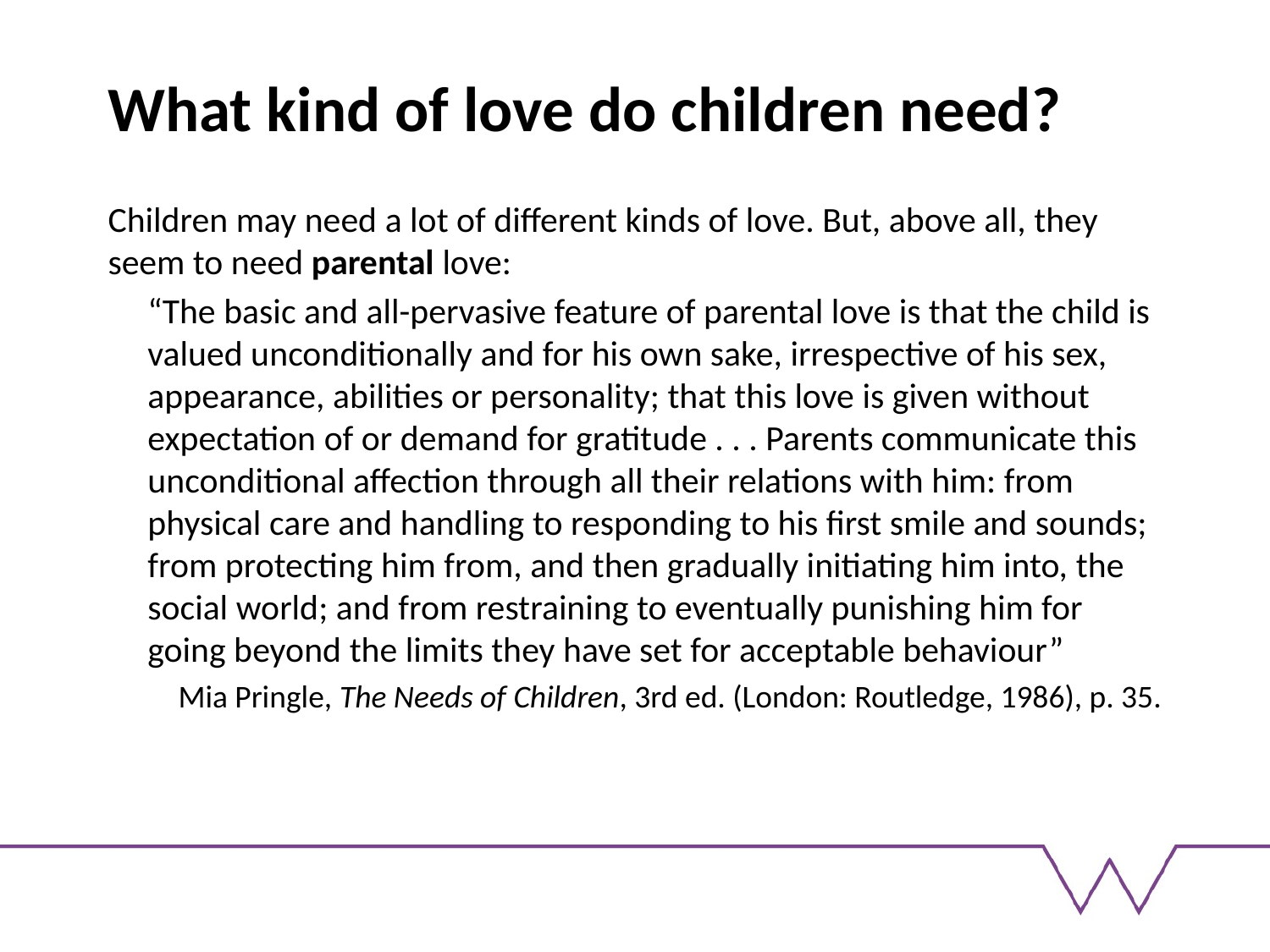

# What kind of love do children need?
Children may need a lot of different kinds of love. But, above all, they seem to need parental love:
“The basic and all-pervasive feature of parental love is that the child is valued unconditionally and for his own sake, irrespective of his sex, appearance, abilities or personality; that this love is given without expectation of or demand for gratitude . . . Parents communicate this unconditional affection through all their relations with him: from physical care and handling to responding to his first smile and sounds; from protecting him from, and then gradually initiating him into, the social world; and from restraining to eventually punishing him for going beyond the limits they have set for acceptable behaviour”
Mia Pringle, The Needs of Children, 3rd ed. (London: Routledge, 1986), p. 35.